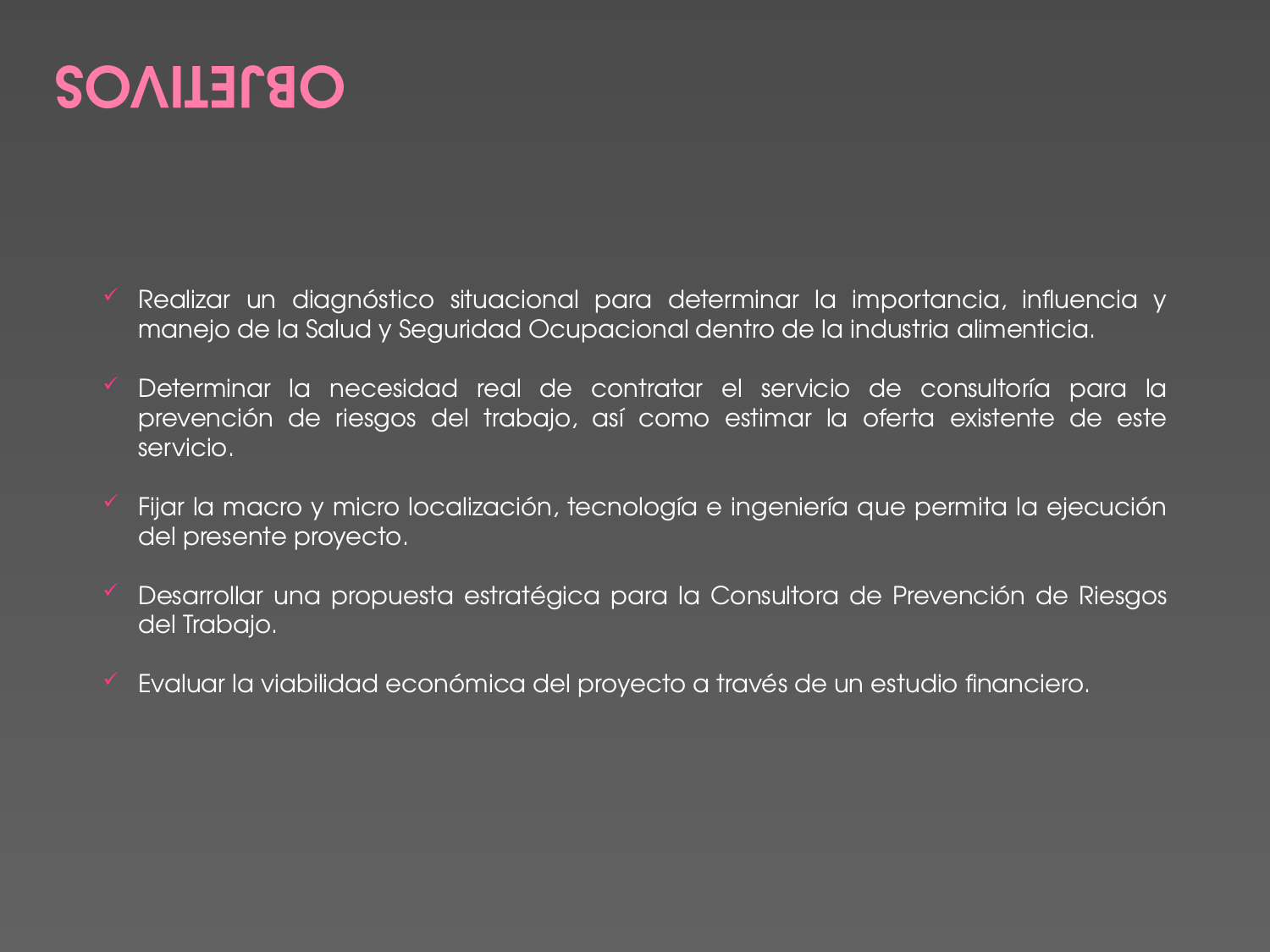

# OBJETIVOS

Realizar un diagnóstico situacional para determinar la importancia, influencia y manejo de la Salud y Seguridad Ocupacional dentro de la industria alimenticia.

Determinar la necesidad real de contratar el servicio de consultoría para la prevención de riesgos del trabajo, así como estimar la oferta existente de este servicio.

Fijar la macro y micro localización, tecnología e ingeniería que permita la ejecución del presente proyecto.

Desarrollar una propuesta estratégica para la Consultora de Prevención de Riesgos del Trabajo.

Evaluar la viabilidad económica del proyecto a través de un estudio financiero.